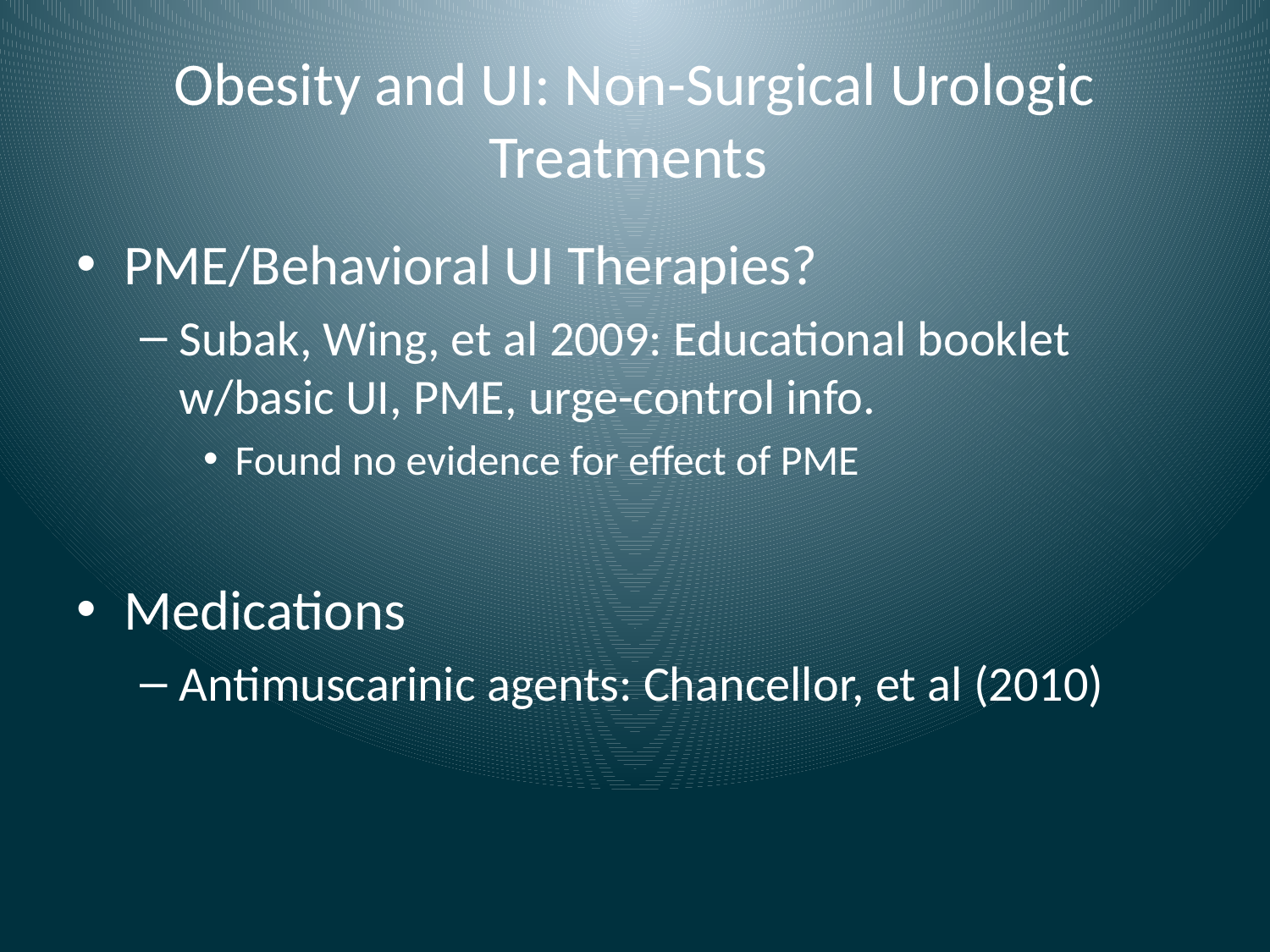

# Obesity and UI: Non-Surgical Urologic Treatments
PME/Behavioral UI Therapies?
Subak, Wing, et al 2009: Educational booklet w/basic UI, PME, urge-control info.
Found no evidence for effect of PME

Medications
Antimuscarinic agents: Chancellor, et al (2010)